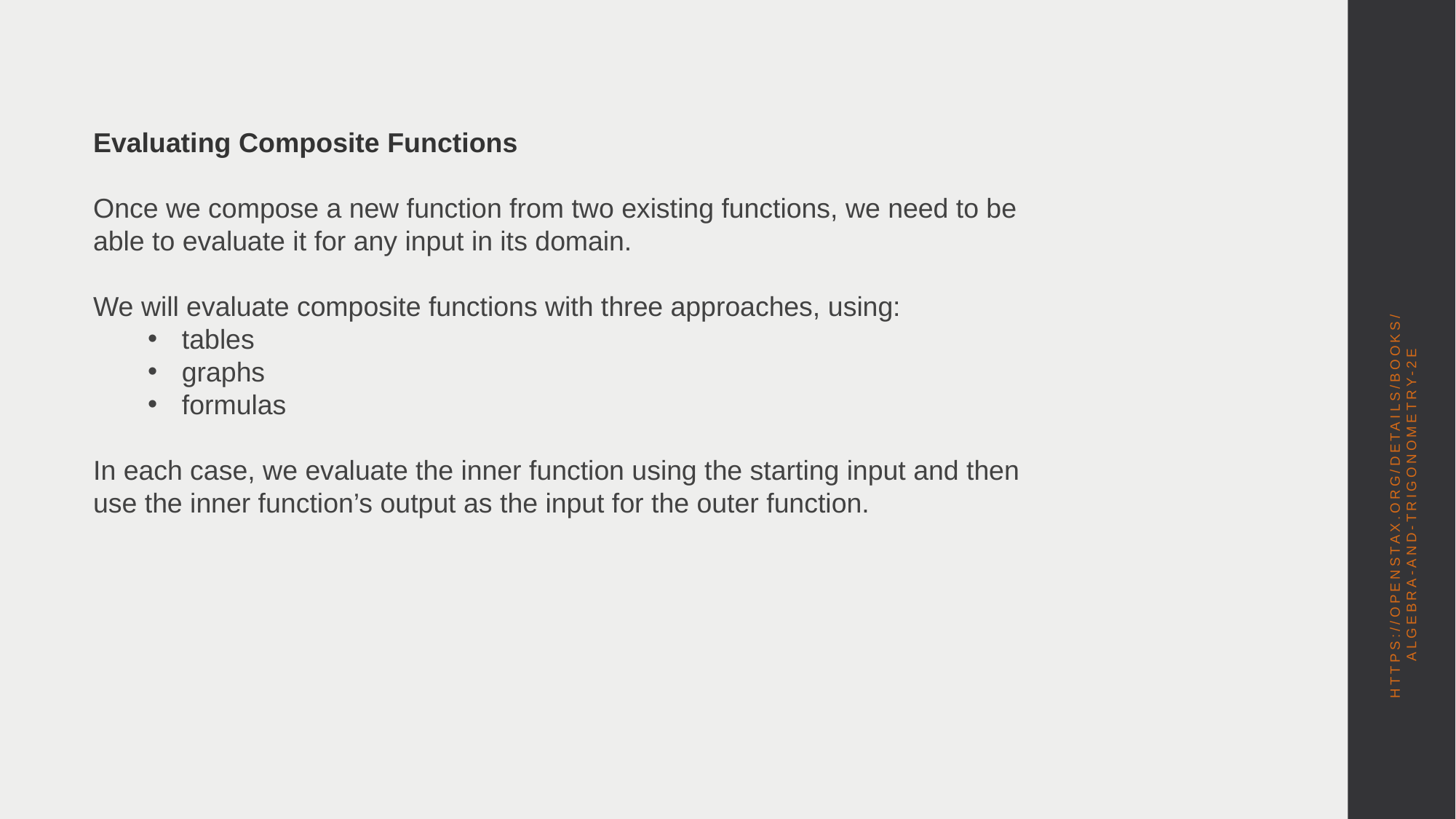

Evaluating Composite Functions

Once we compose a new function from two existing functions, we need to be able to evaluate it for any input in its domain.

We will evaluate composite functions with three approaches, using:
tables
graphs
formulas

In each case, we evaluate the inner function using the starting input and then use the inner function’s output as the input for the outer function.
https://openstax.org/details/books/algebra-and-trigonometry-2e